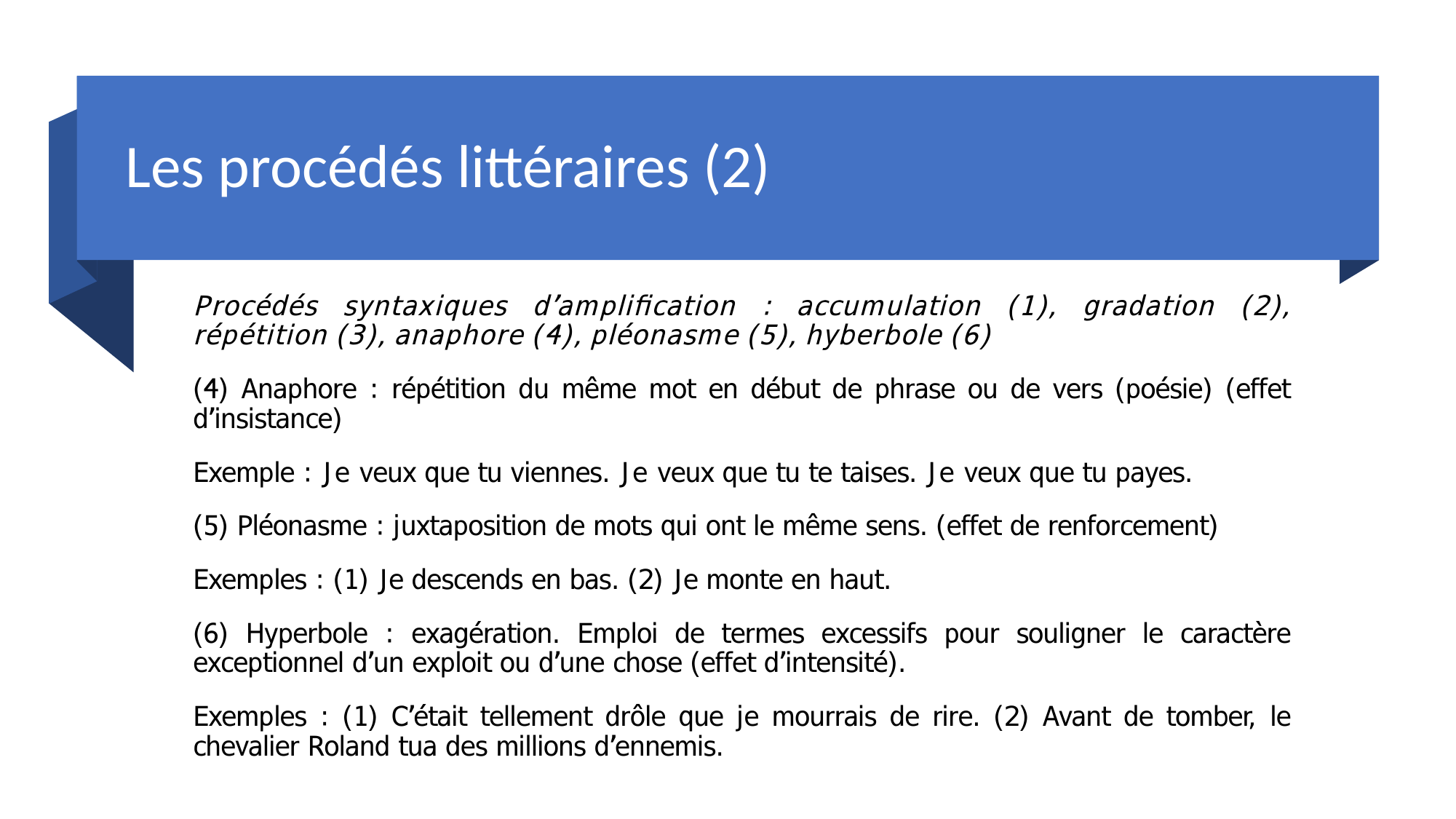

# Les procédés littéraires (2)

Procédés syntaxiques d’amplification : accumulation (1), gradation (2), répétition (3), anaphore (4), pléonasme (5), hyberbole (6)
(4) Anaphore : répétition du même mot en début de phrase ou de vers (poésie) (effet d’insistance)
Exemple : Je veux que tu viennes. Je veux que tu te taises. Je veux que tu payes.
(5) Pléonasme : juxtaposition de mots qui ont le même sens. (effet de renforcement)
Exemples : (1) Je descends en bas. (2) Je monte en haut.
(6) Hyperbole : exagération. Emploi de termes excessifs pour souligner le caractère exceptionnel d’un exploit ou d’une chose (effet d’intensité).
Exemples : (1) C’était tellement drôle que je mourrais de rire. (2) Avant de tomber, le chevalier Roland tua des millions d’ennemis.